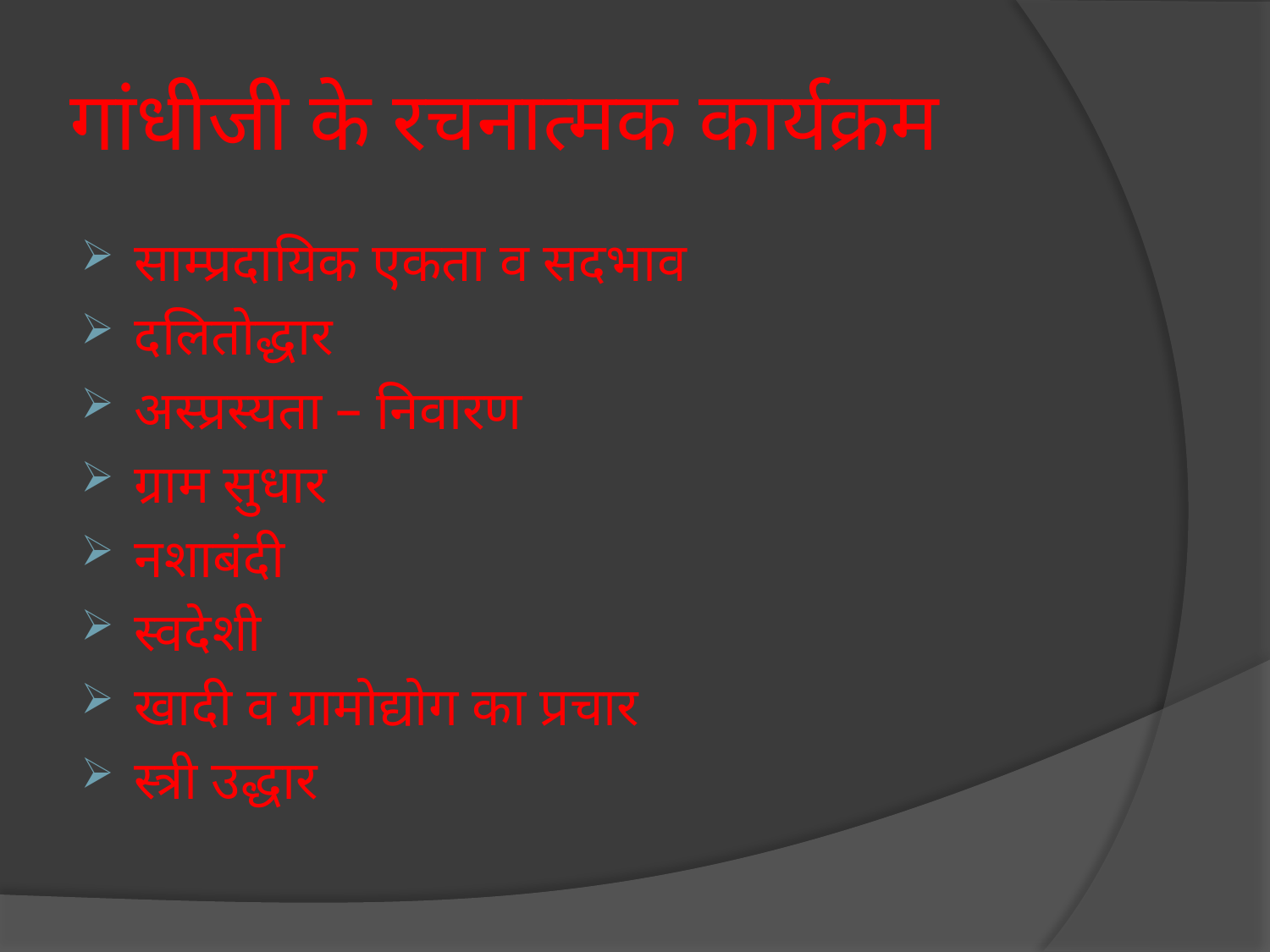

# गांधीजी के रचनात्मक कार्यक्रम
साम्प्रदायिक एकता व सदभाव
दलितोद्धार
अस्प्रस्यता – निवारण
ग्राम सुधार
नशाबंदी
स्वदेशी
खादी व ग्रामोद्योग का प्रचार
स्त्री उद्धार